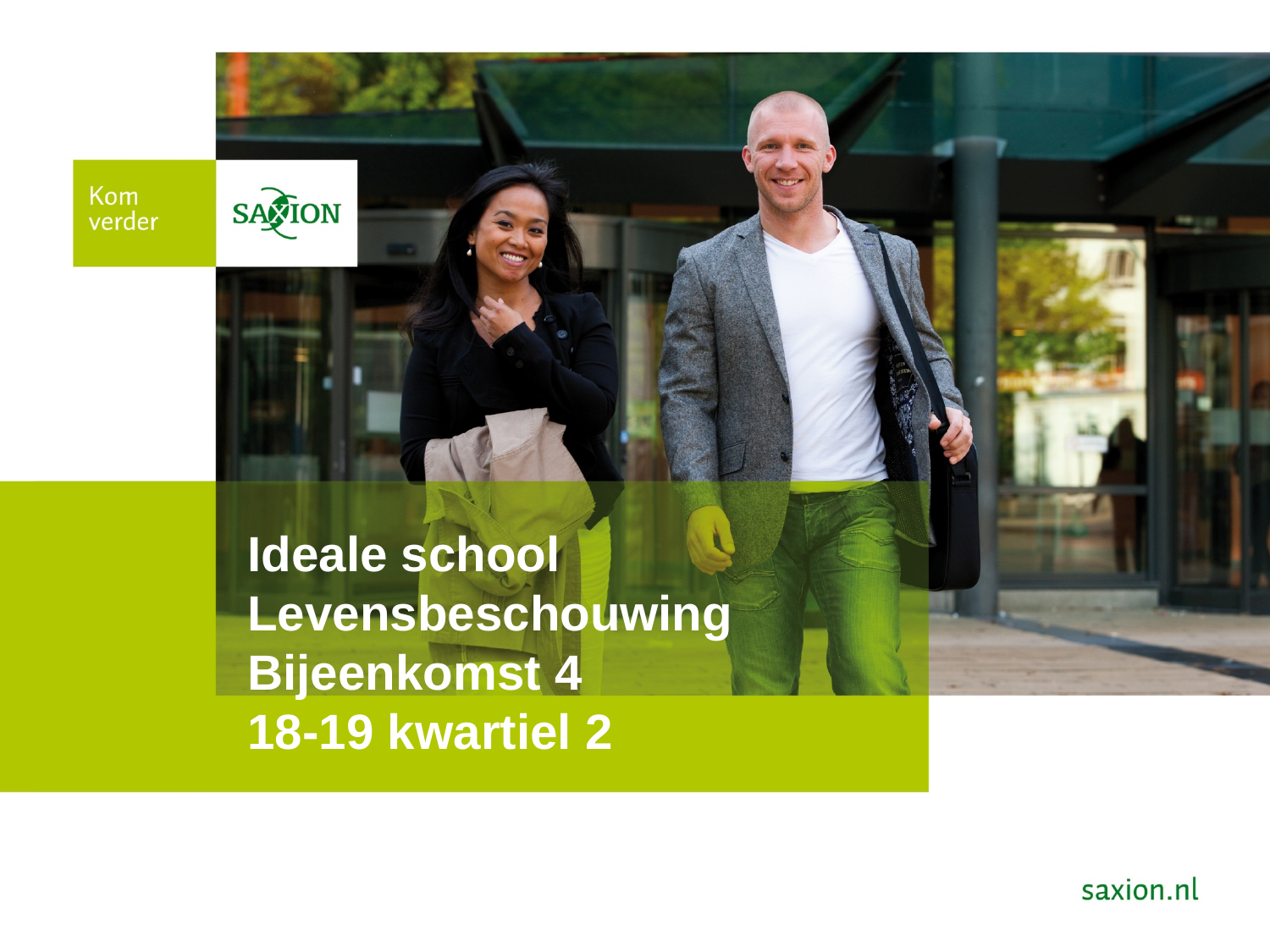

# Ideale school Levensbeschouwing Bijeenkomst 4 18-19 kwartiel 2